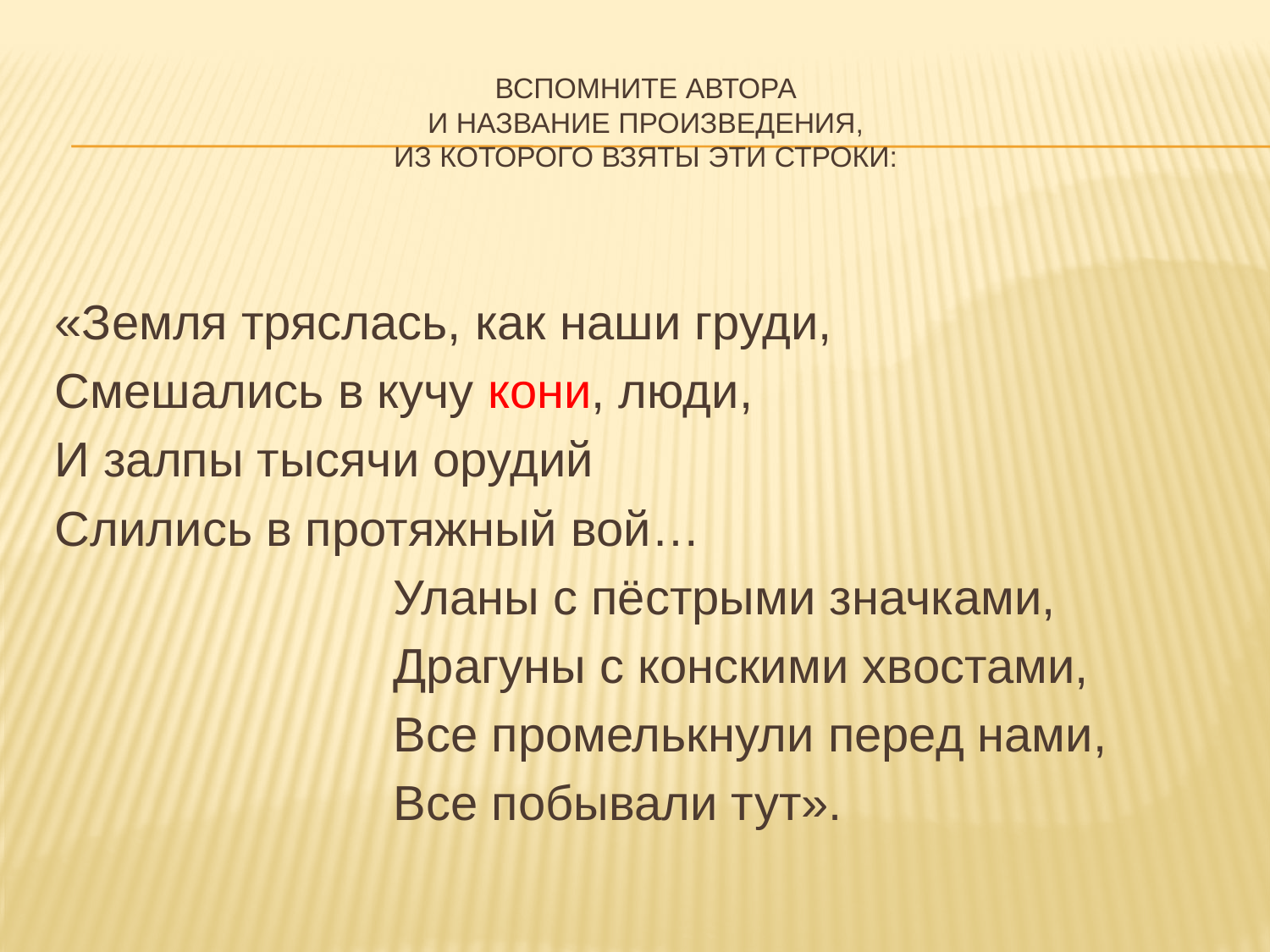

# Вспомните автора и название произведения, из которого взяты эти строки:

«Земля тряслась, как наши груди,
Смешались в кучу кони, люди,
И залпы тысячи орудий
Слились в протяжный вой…
                         Уланы с пёстрыми значками,
                         Драгуны с конскими хвостами,
                         Все промелькнули перед нами,
                         Все побывали тут».